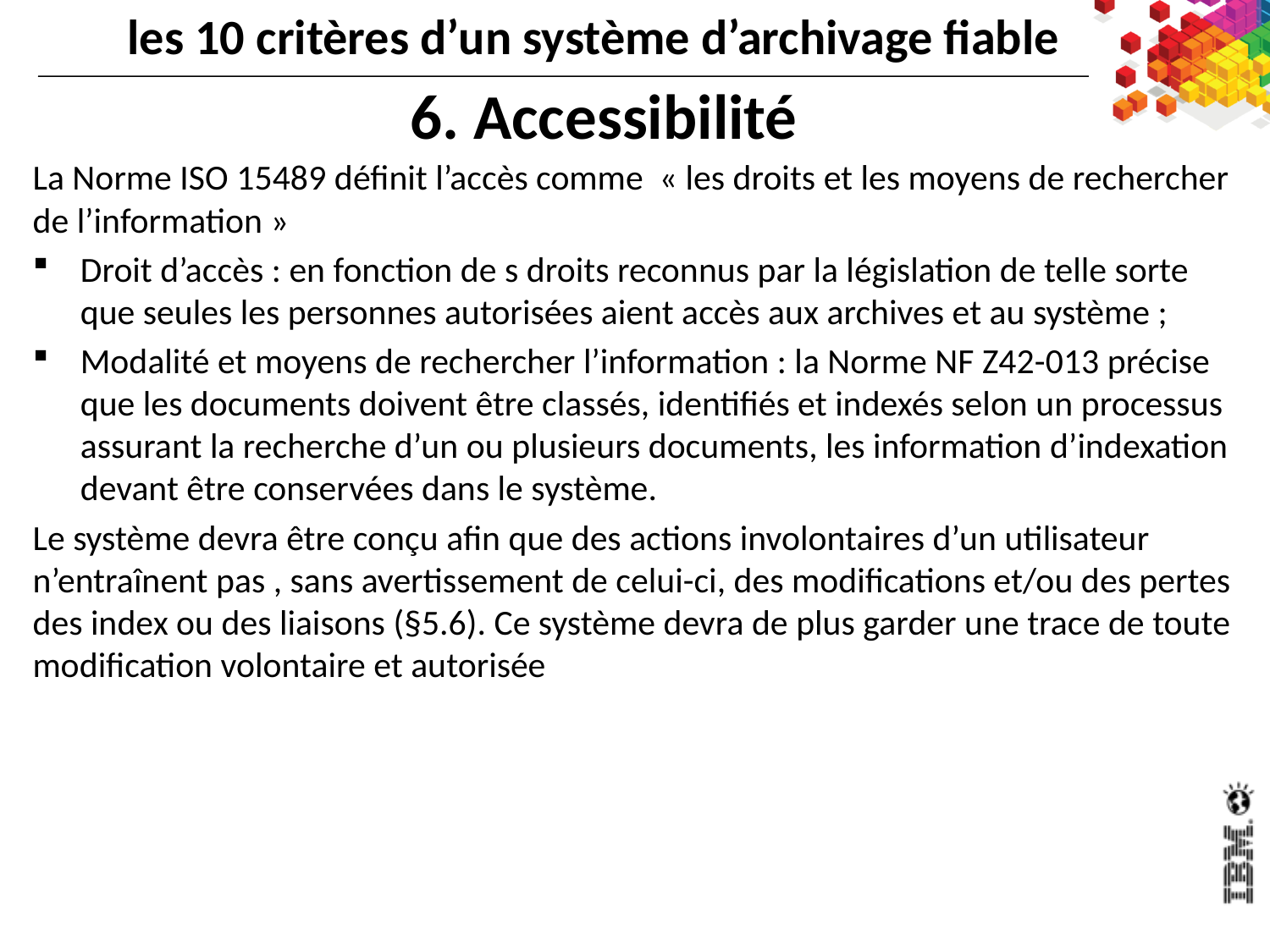

les 10 critères d’un système d’archivage fiable
# 6. Accessibilité
La Norme ISO 15489 définit l’accès comme  « les droits et les moyens de rechercher de l’information »
Droit d’accès : en fonction de s droits reconnus par la législation de telle sorte que seules les personnes autorisées aient accès aux archives et au système ;
Modalité et moyens de rechercher l’information : la Norme NF Z42-013 précise que les documents doivent être classés, identifiés et indexés selon un processus assurant la recherche d’un ou plusieurs documents, les information d’indexation devant être conservées dans le système.
Le système devra être conçu afin que des actions involontaires d’un utilisateur n’entraînent pas , sans avertissement de celui-ci, des modifications et/ou des pertes des index ou des liaisons (§5.6). Ce système devra de plus garder une trace de toute modification volontaire et autorisée